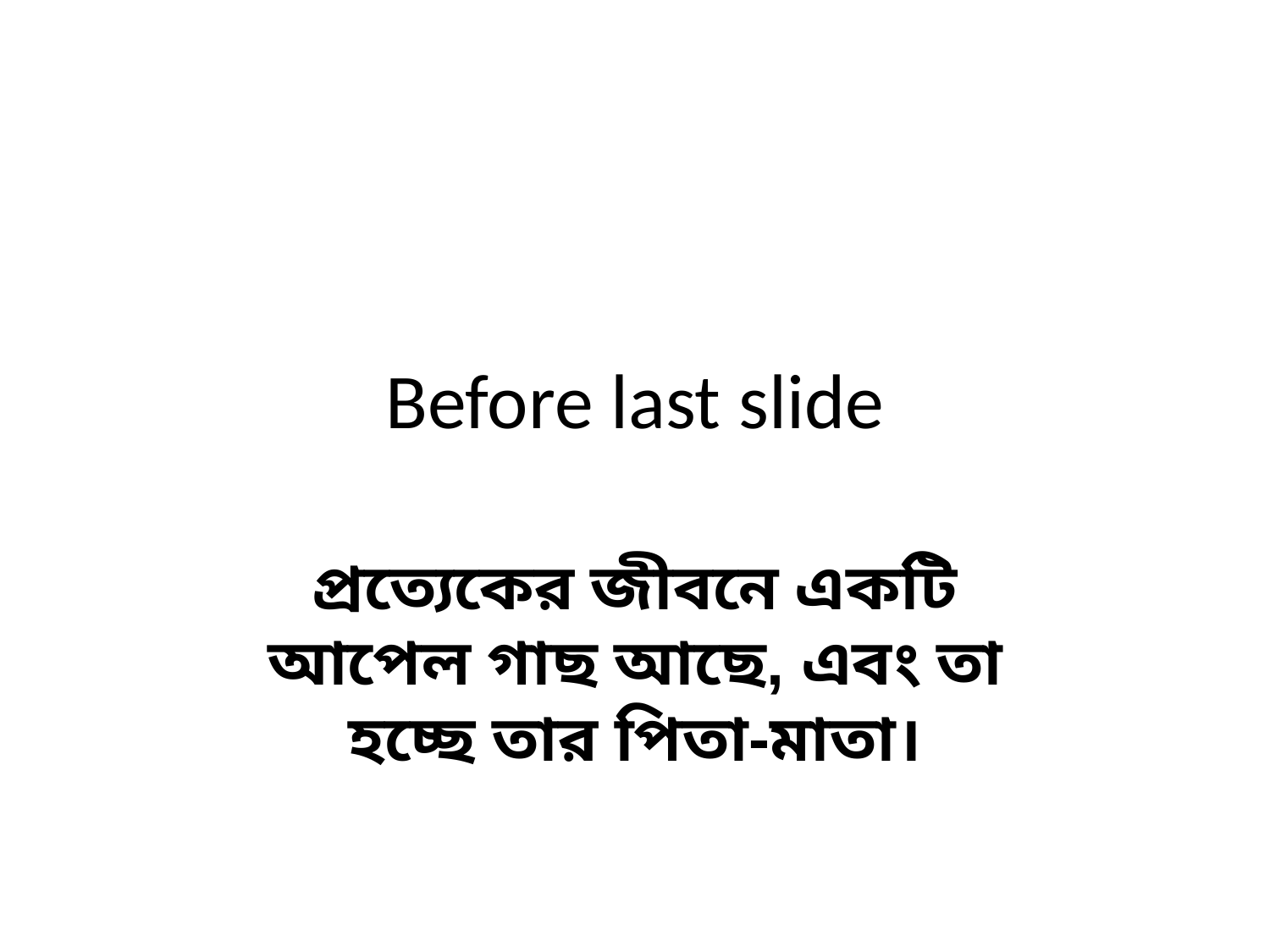

# Before last slide
প্রত্যেকের জীবনে একটি আপেল গাছ আছে, এবং তা হচ্ছে তার পিতা-মাতা।